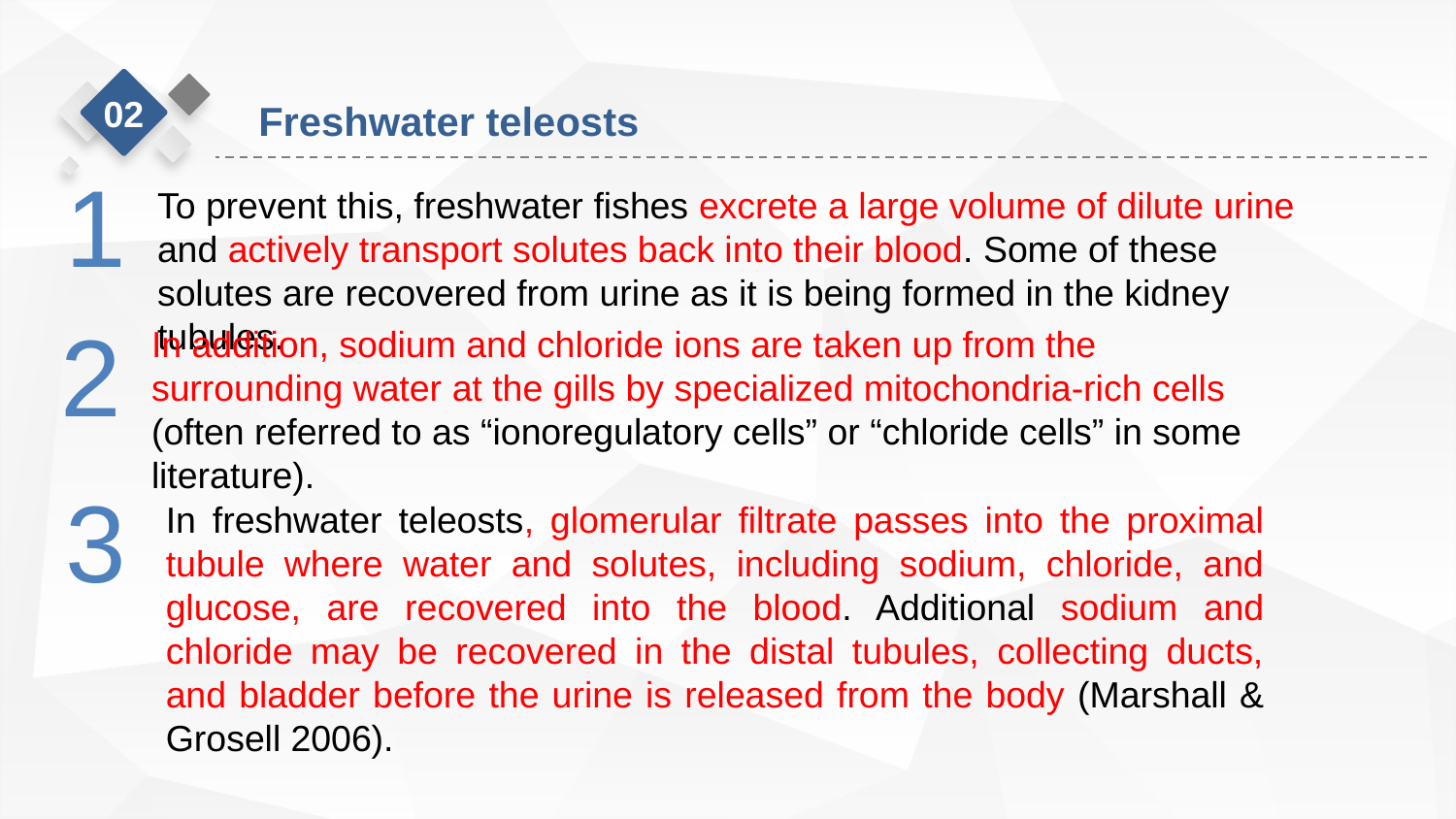

02

Freshwater teleosts
1
To prevent this, freshwater fishes excrete a large volume of dilute urine and actively transport solutes back into their blood. Some of these solutes are recovered from urine as it is being formed in the kidney tubules.
2
In addition, sodium and chloride ions are taken up from the surrounding water at the gills by specialized mitochondria-rich cells (often referred to as “ionoregulatory cells” or “chloride cells” in some literature).
3
In freshwater teleosts, glomerular filtrate passes into the proximal tubule where water and solutes, including sodium, chloride, and glucose, are recovered into the blood. Additional sodium and chloride may be recovered in the distal tubules, collecting ducts, and bladder before the urine is released from the body (Marshall & Grosell 2006).